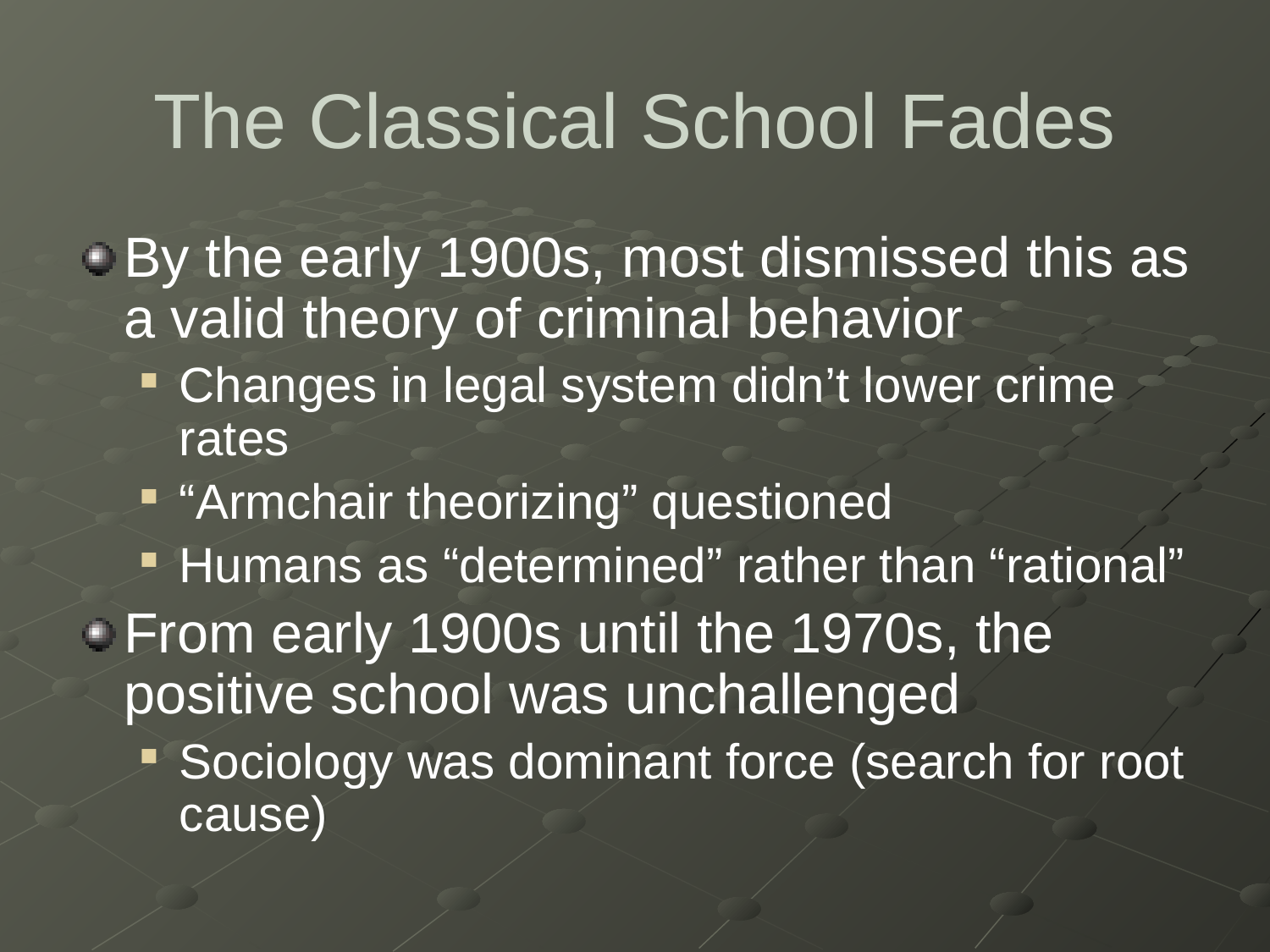

# The Classical School Fades
By the early 1900s, most dismissed this as a valid theory of criminal behavior
Changes in legal system didn’t lower crime rates
“Armchair theorizing” questioned
Humans as “determined” rather than “rational”
From early 1900s until the 1970s, the positive school was unchallenged
Sociology was dominant force (search for root cause)